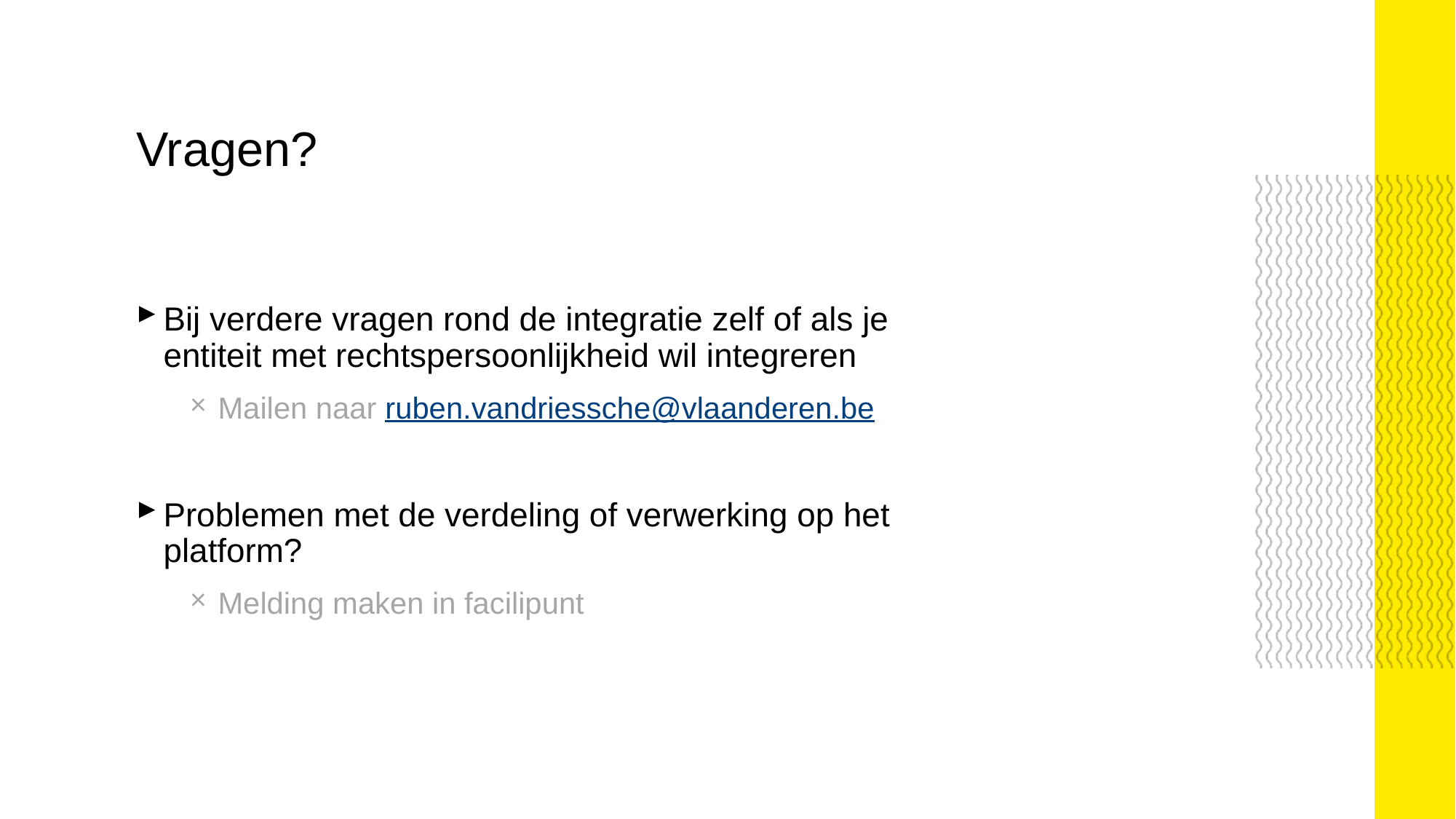

Vragen?
Bij verdere vragen rond de integratie zelf of als je entiteit met rechtspersoonlijkheid wil integreren
Mailen naar ruben.vandriessche@vlaanderen.be

Problemen met de verdeling of verwerking op het platform?
Melding maken in facilipunt